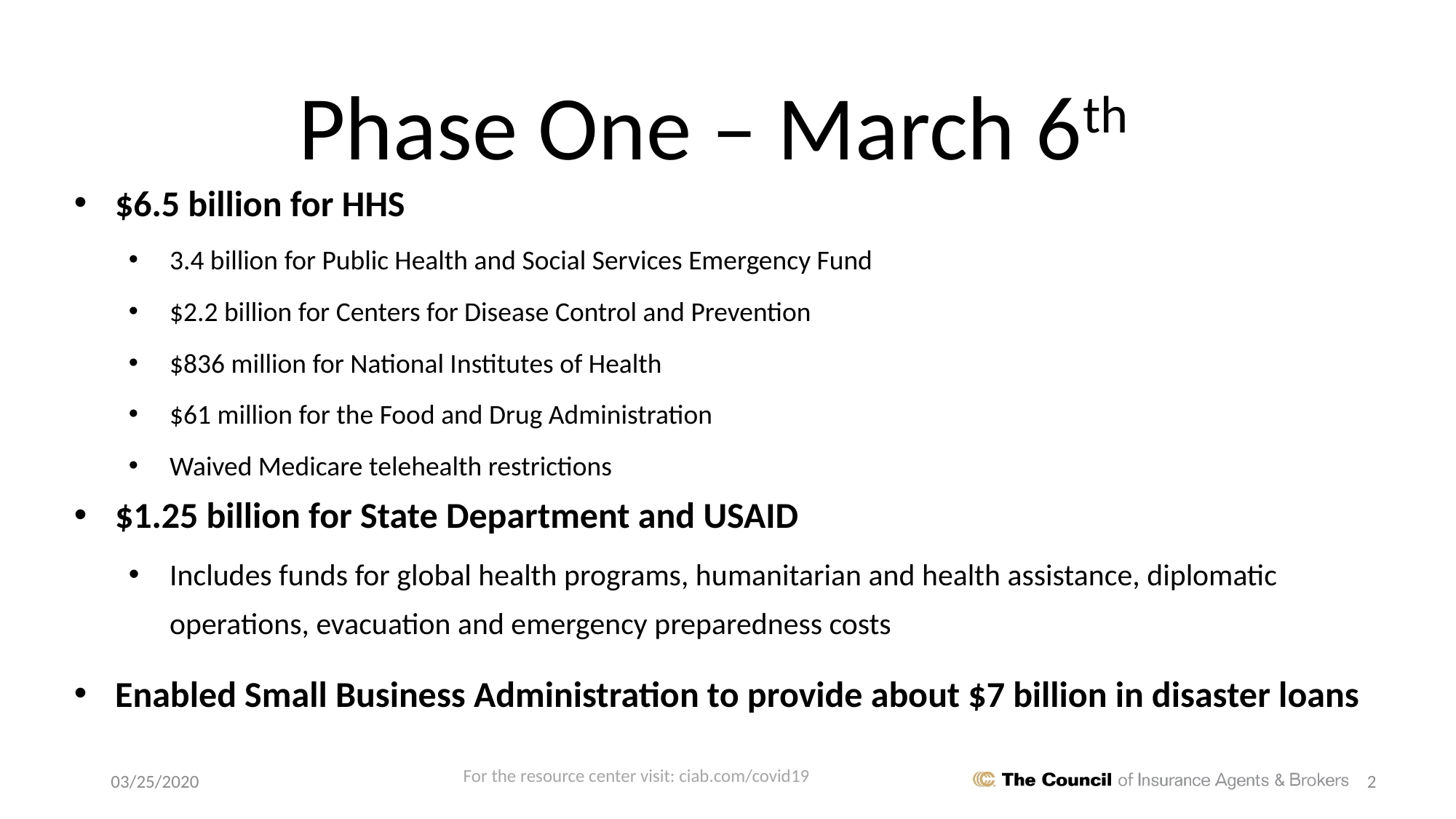

# Phase One – March 6th
$6.5 billion for HHS
3.4 billion for Public Health and Social Services Emergency Fund
$2.2 billion for Centers for Disease Control and Prevention
$836 million for National Institutes of Health
$61 million for the Food and Drug Administration
Waived Medicare telehealth restrictions
$1.25 billion for State Department and USAID
Includes funds for global health programs, humanitarian and health assistance, diplomatic operations, evacuation and emergency preparedness costs
Enabled Small Business Administration to provide about $7 billion in disaster loans
03/25/2020
For the resource center visit: ciab.com/covid19
2